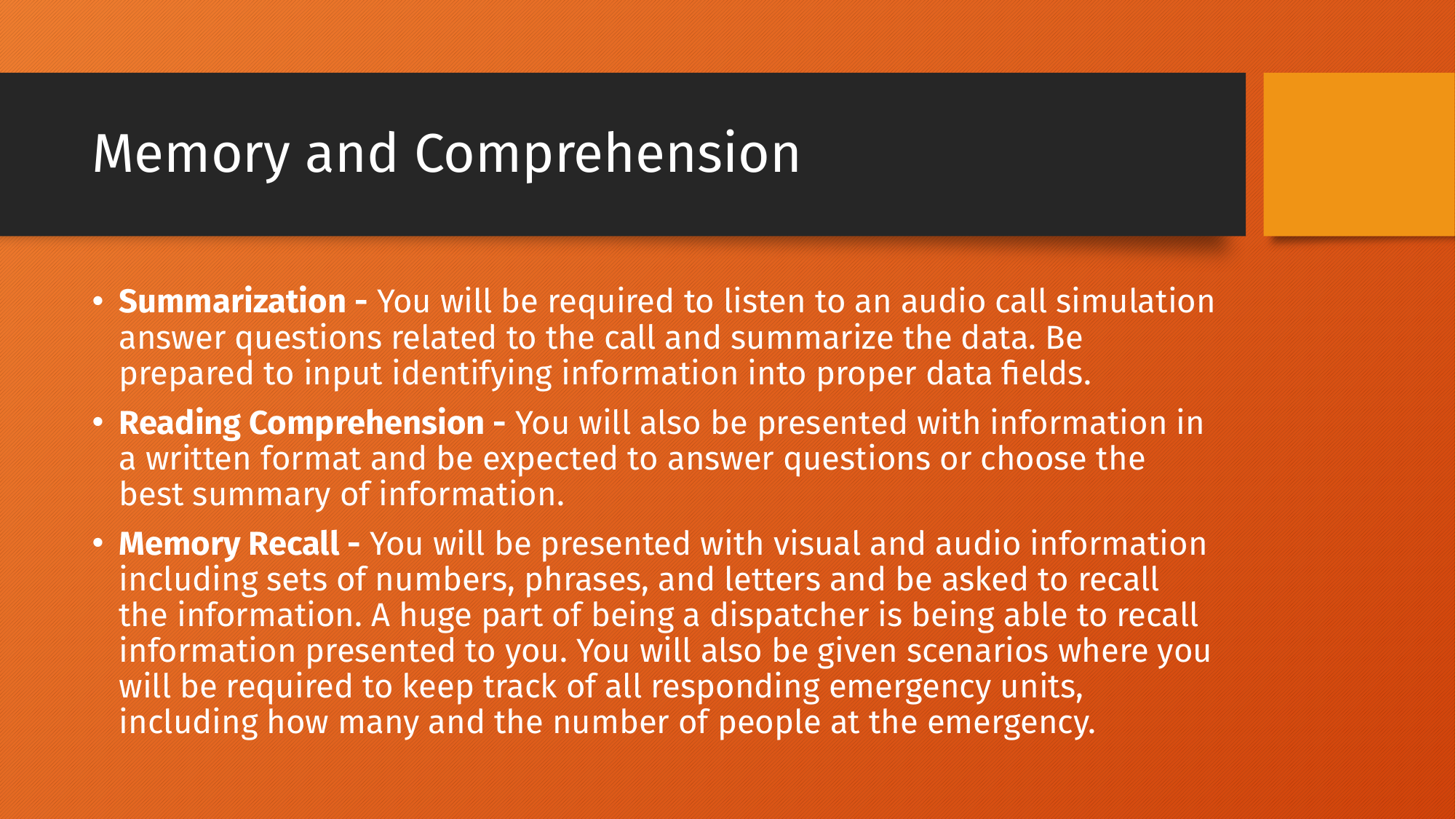

# Memory and Comprehension
Summarization - You will be required to listen to an audio call simulation answer questions related to the call and summarize the data. Be prepared to input identifying information into proper data fields.
Reading Comprehension - You will also be presented with information in a written format and be expected to answer questions or choose the best summary of information.
Memory Recall - You will be presented with visual and audio information including sets of numbers, phrases, and letters and be asked to recall the information. A huge part of being a dispatcher is being able to recall information presented to you. You will also be given scenarios where you will be required to keep track of all responding emergency units, including how many and the number of people at the emergency.